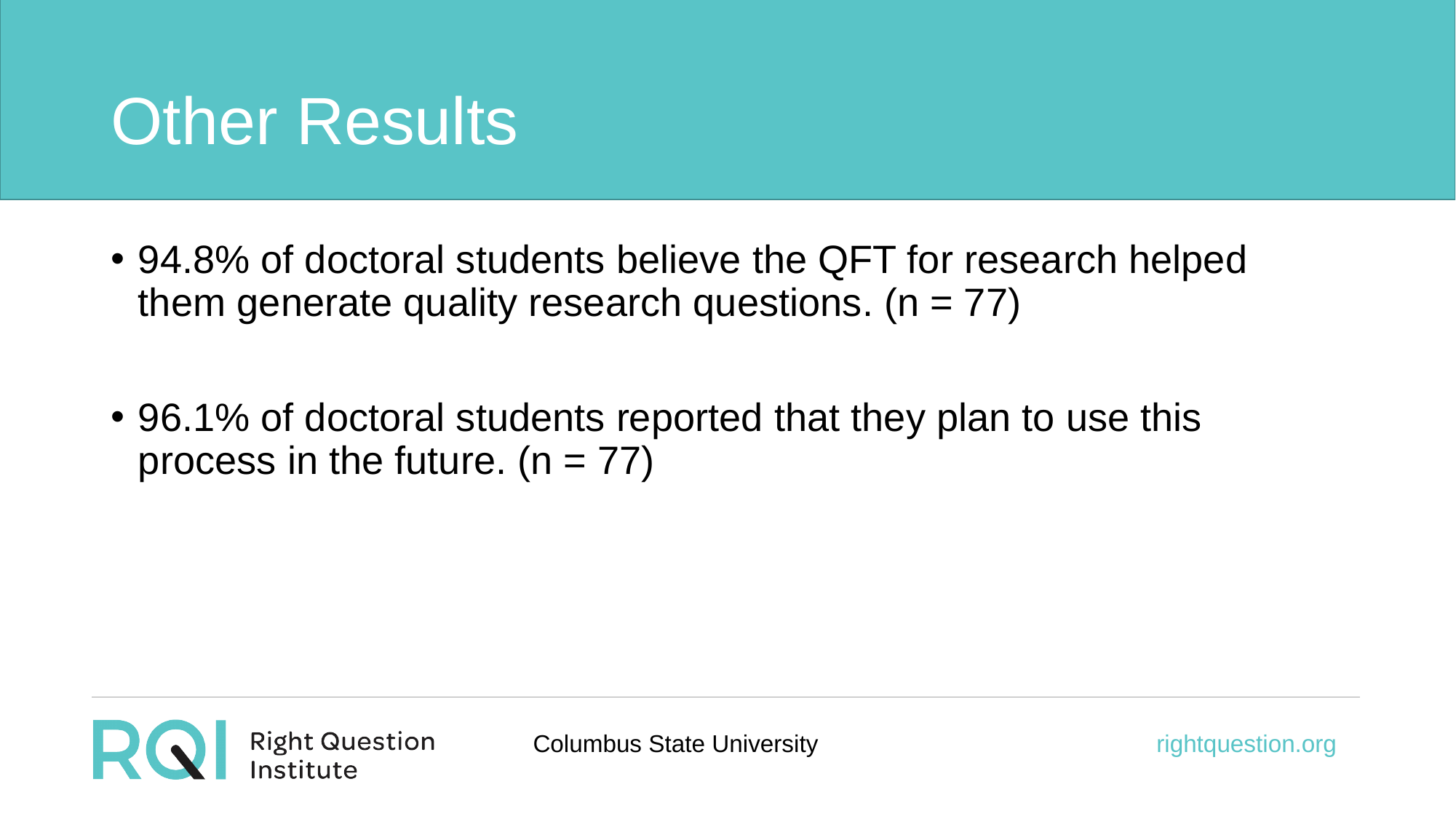

# Other Results
94.8% of doctoral students believe the QFT for research helped them generate quality research questions. (n = 77)

96.1% of doctoral students reported that they plan to use this process in the future. (n = 77)